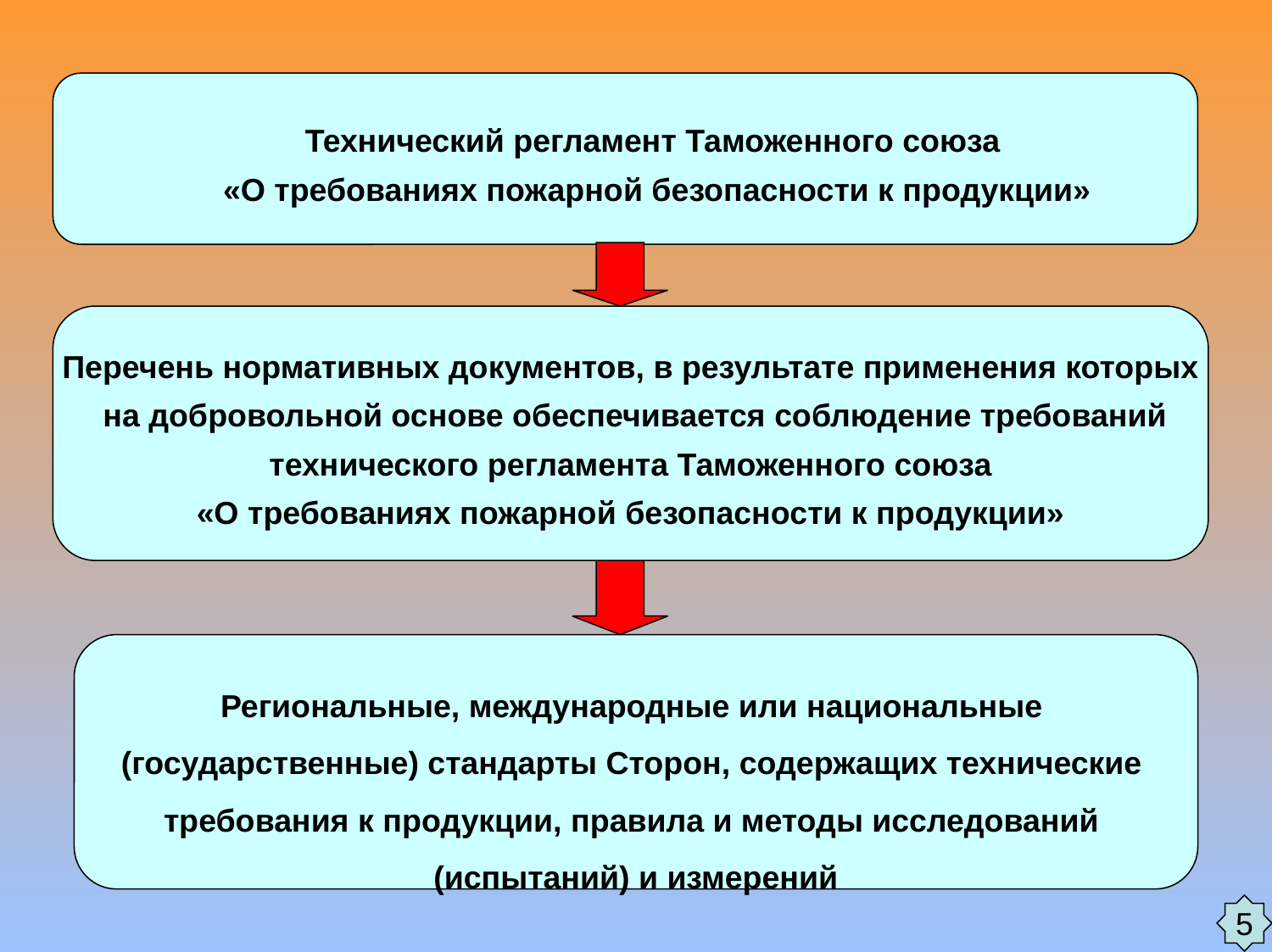

Технический регламент Таможенного союза
«О требованиях пожарной безопасности к продукции»

Перечень нормативных документов, в результате применения которых
 на добровольной основе обеспечивается соблюдение требований
 технического регламента Таможенного союза
«О требованиях пожарной безопасности к продукции»

Региональные, международные или национальные
(государственные) стандарты Сторон, содержащих технические
требования к продукции, правила и методы исследований
(испытаний) и измерений
5